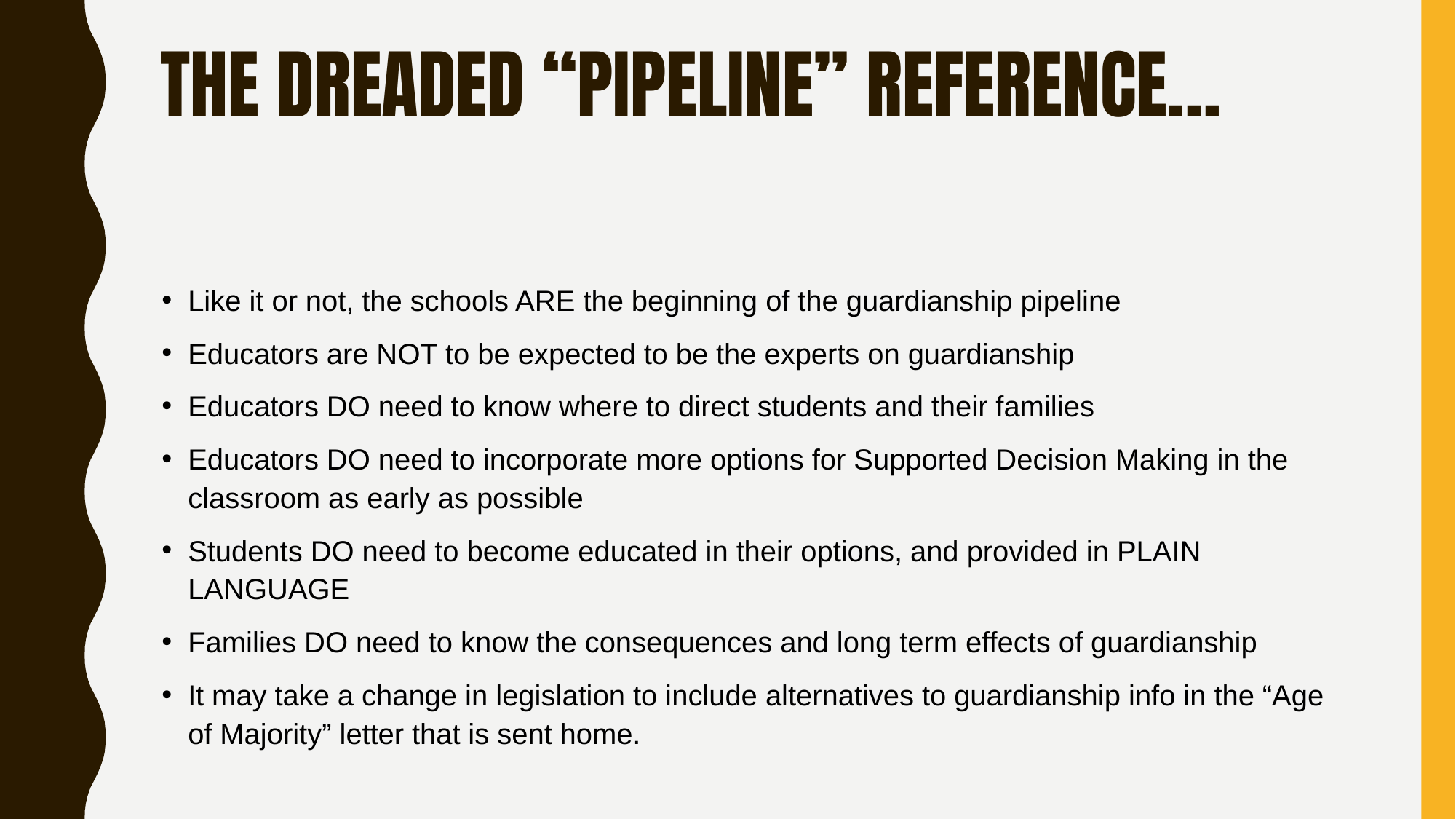

# THE DREADED “PIPELINE” REFERENCE…
Like it or not, the schools ARE the beginning of the guardianship pipeline
Educators are NOT to be expected to be the experts on guardianship
Educators DO need to know where to direct students and their families
Educators DO need to incorporate more options for Supported Decision Making in the classroom as early as possible
Students DO need to become educated in their options, and provided in PLAIN LANGUAGE
Families DO need to know the consequences and long term effects of guardianship
It may take a change in legislation to include alternatives to guardianship info in the “Age of Majority” letter that is sent home.